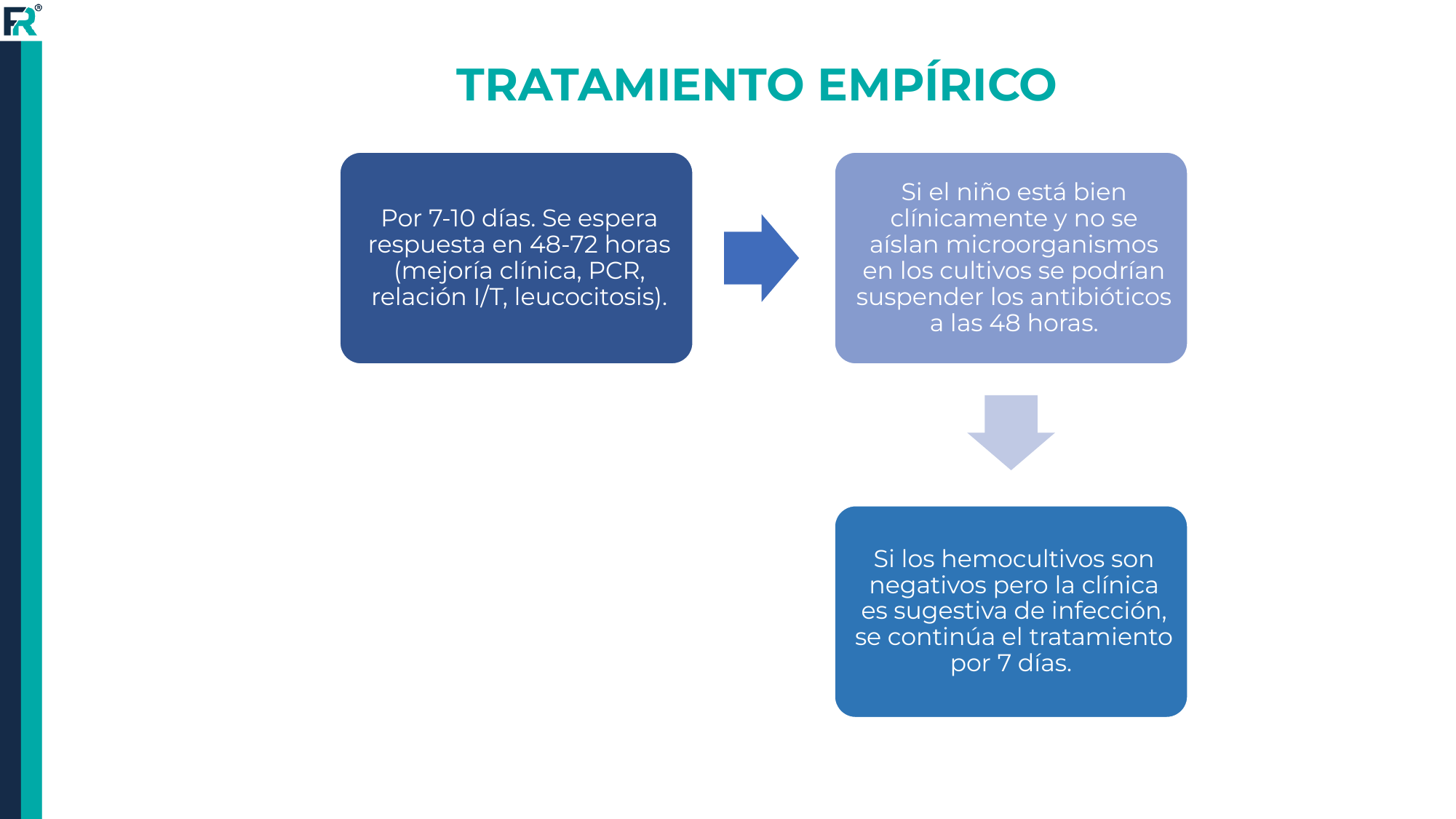

TRATAMIENTO EMPÍRICO
Por 7-10 días. Se espera respuesta en 48-72 horas (mejoría clínica, PCR, relación I/T, leucocitosis).

Si el niño está bien clínicamente y no se aíslan microorganismos en los cultivos se podrían suspender los antibióticos a las 48 horas.

Si los hemocultivos son negativos pero la clínica es sugestiva de infección, se continúa el tratamiento por 7 días.